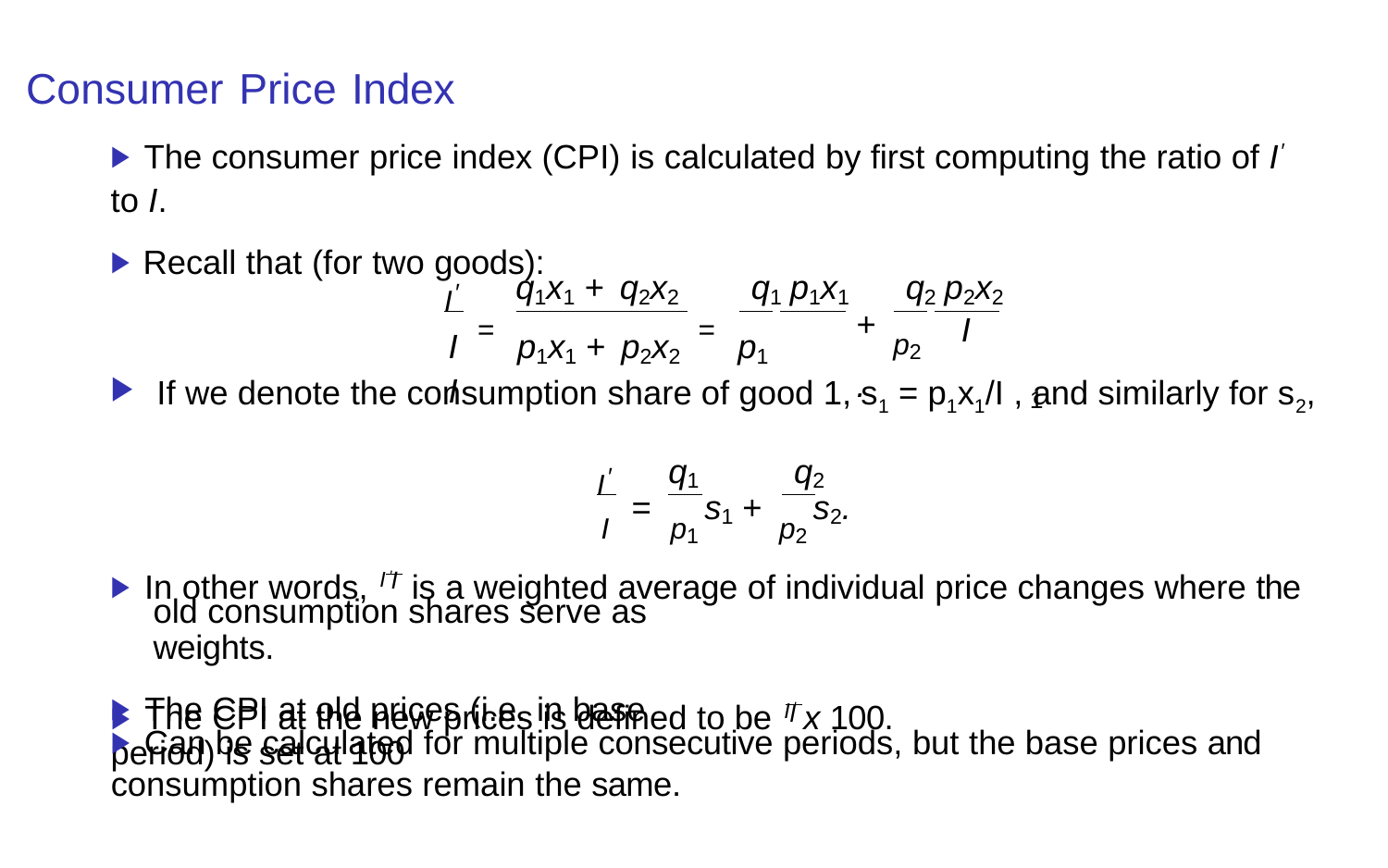

# Consumer Price Index
▶ The consumer price index (CPI) is calculated by first computing the ratio of I′ to I.
▶ Recall that (for two goods):

I′
q1x1 + q2x2	q1 p1x1	q2 p2x2
+ p2	.
I
I = p1x1 + p2x2 = p1	I

▶
If we denote the consumption share of good 1, s1 = p1x1/I , and similarly for s2,
1
I′
q1	q2
I = p1 s1 + p2 s2.

▶ In other words, I′ is a weighted average of individual price changes where the
I
old consumption shares serve as weights.
▶ The CPI at old prices (i.e. in base period) is set at 100

▶ The CPI at the new prices is defined to be I′ x 100.
I
▶ Can be calculated for multiple consecutive periods, but the base prices and consumption shares remain the same.